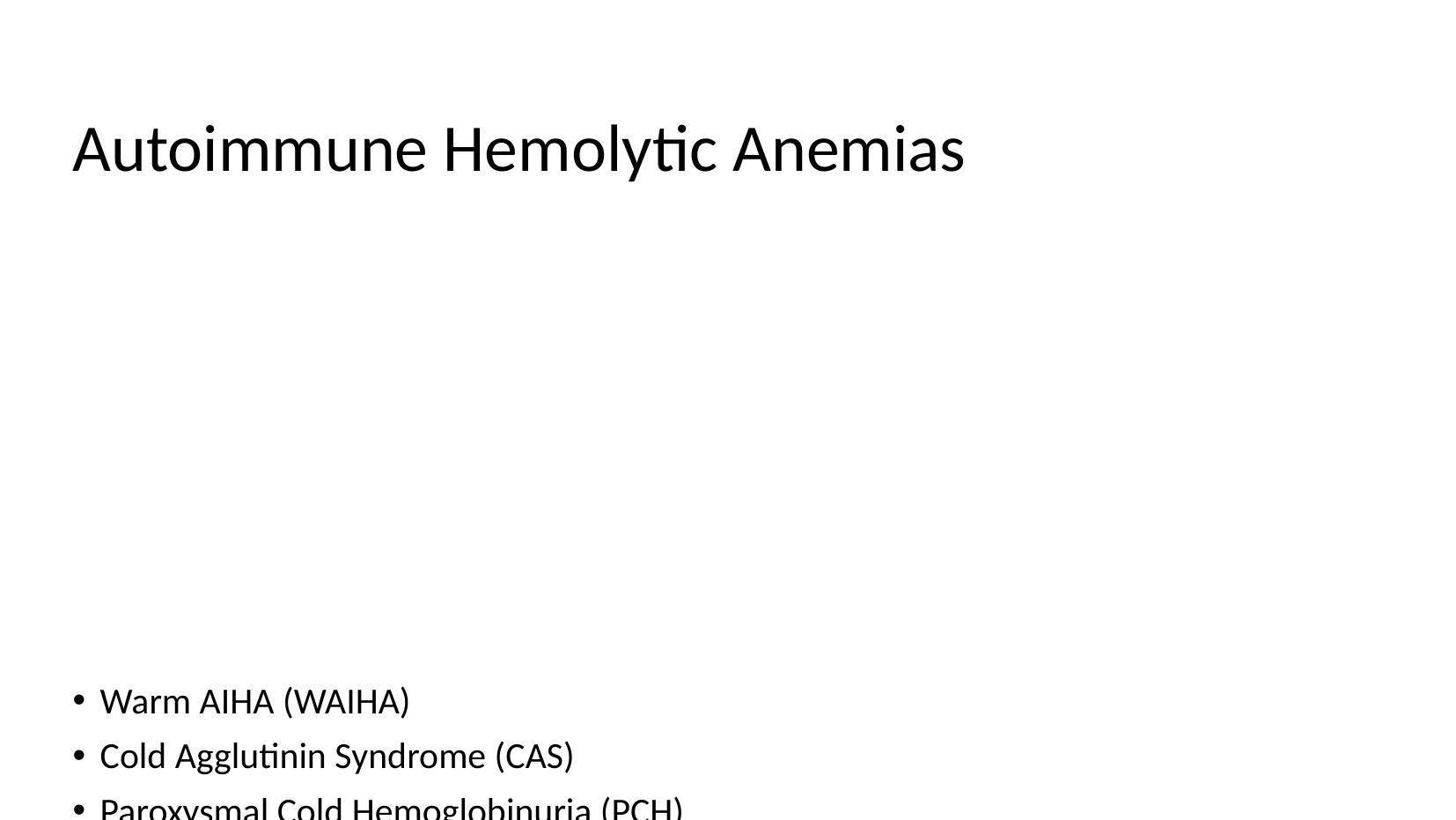

# Autoimmune Hemolytic Anemias

Warm AIHA (WAIHA)
Cold Agglutinin Syndrome (CAS)
Paroxysmal Cold Hemoglobinuria (PCH)

Other…
Mixed AIHA
Atypical (DAT-Negative) AIHA
Drug induced IHA
Allo- IHA